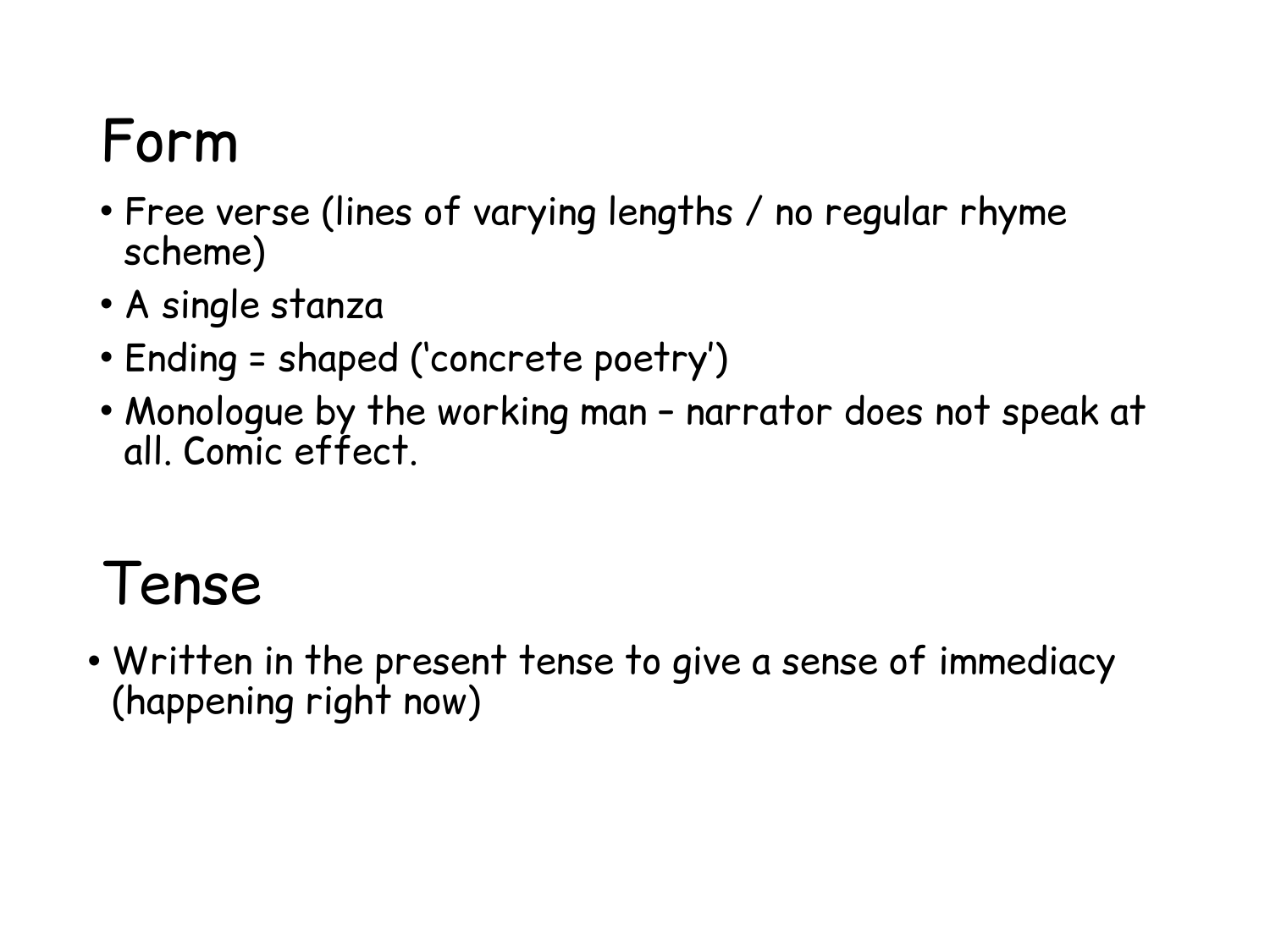

# Form
Free verse (lines of varying lengths / no regular rhyme scheme)
A single stanza
Ending = shaped (‘concrete poetry’)
Monologue by the working man – narrator does not speak at all. Comic effect.
Tense
Written in the present tense to give a sense of immediacy (happening right now)